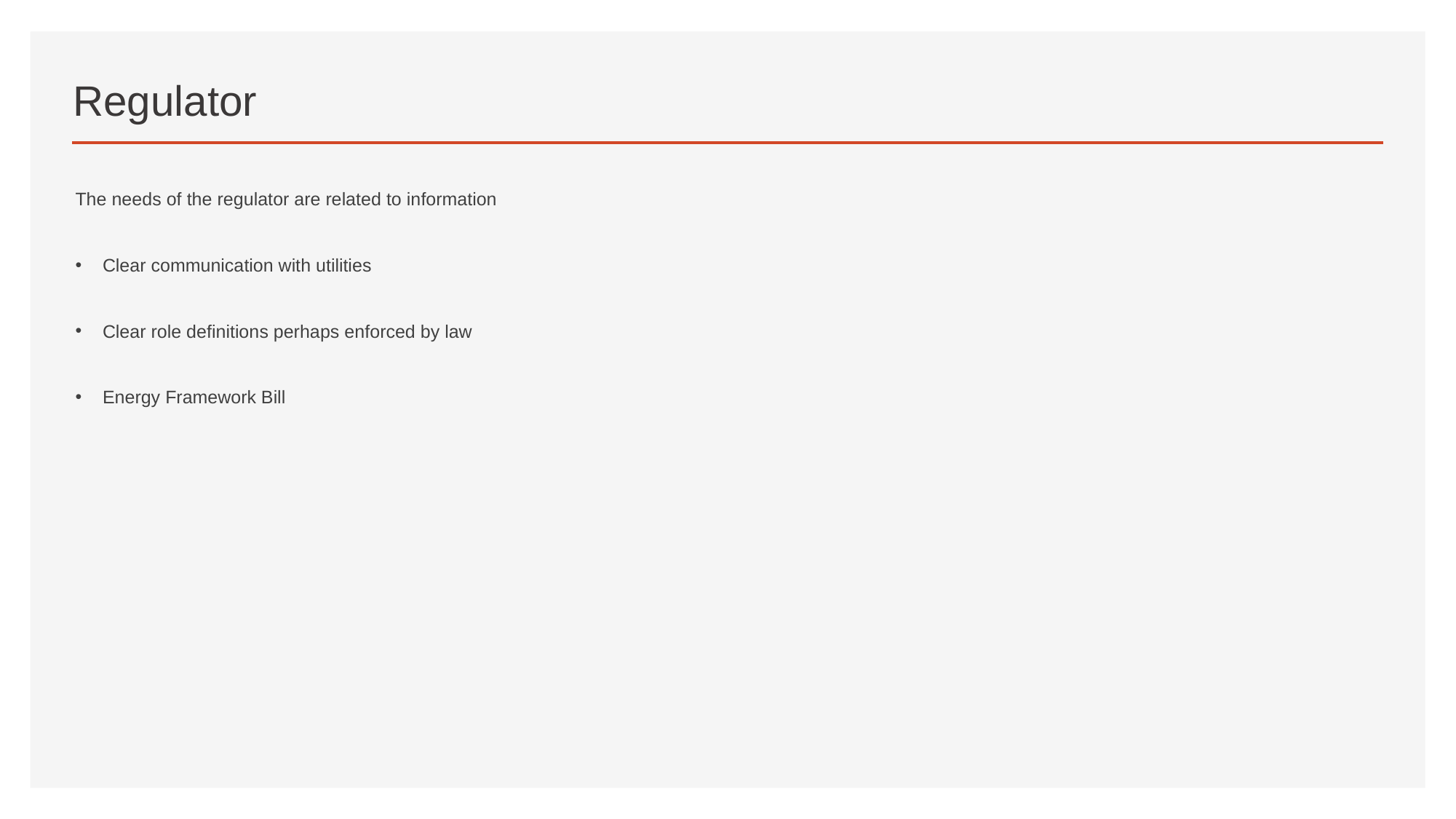

# Regulator
The needs of the regulator are related to information
Clear communication with utilities
Clear role definitions perhaps enforced by law
Energy Framework Bill